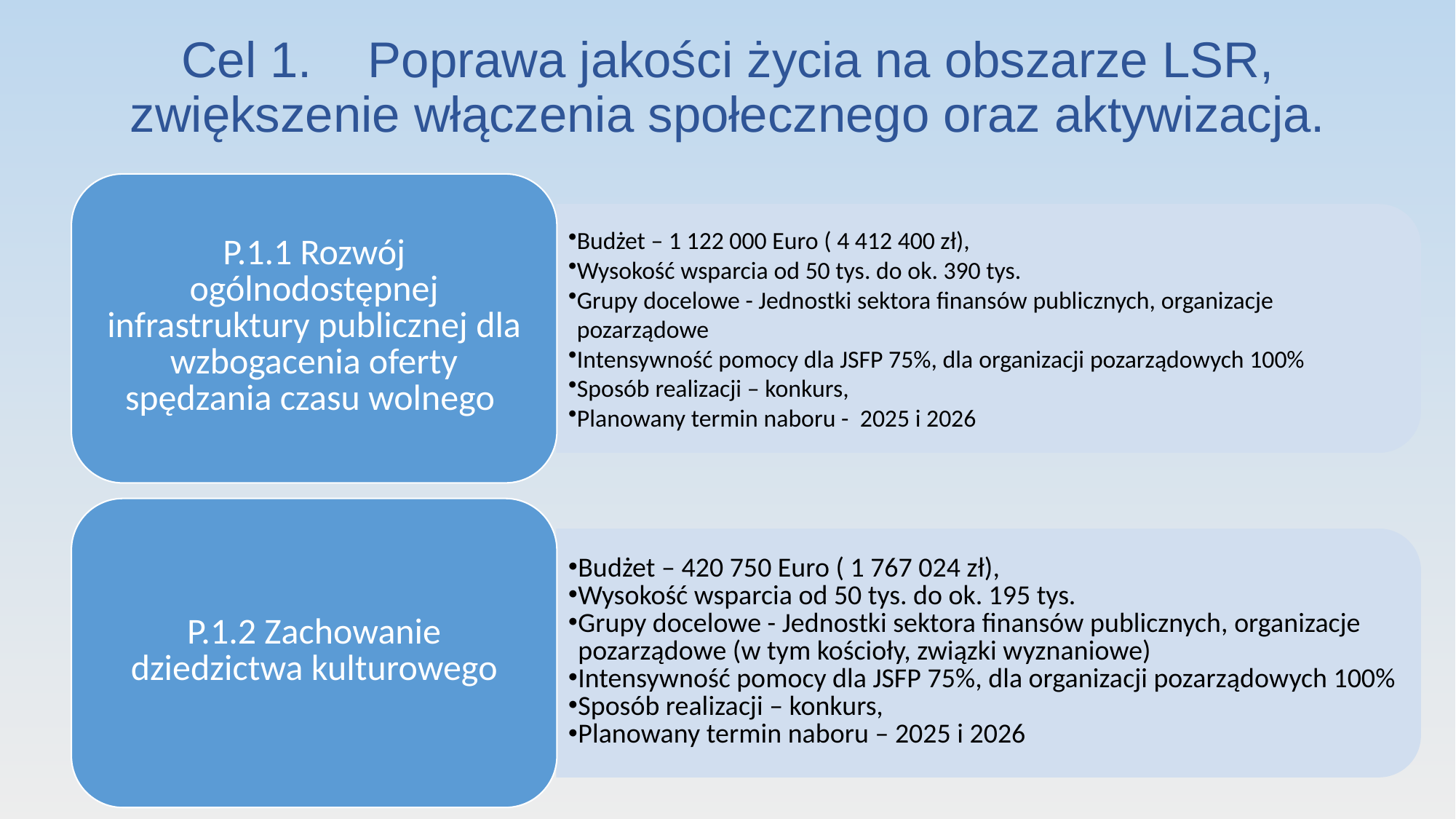

# Cel 1.    Poprawa jakości życia na obszarze LSR, zwiększenie włączenia społecznego oraz aktywizacja.
P.1.1 Rozwój ogólnodostępnej infrastruktury publicznej dla wzbogacenia oferty spędzania czasu wolnego
Budżet – 1 122 000 Euro ( 4 412 400 zł),
P.1.2 Zachowanie dziedzictwa kulturowego
Budżet – 420 750 Euro ( 1 767 024 zł),
Grupy docelowe - Jednostki sektora finansów publicznych, organizacje pozarządowe
Sposób realizacji – konkurs,
Planowany termin naboru -  2025 i 2026
Grupy docelowe - Jednostki sektora finansów publicznych, organizacje pozarządowe (w tym kościoły, związki wyznaniowe)
Sposób realizacji – konkurs,
Planowany termin naboru – 2025 i 2026
Wysokość wsparcia od 50 tys. do ok. 390 tys.
Intensywność pomocy dla JSFP 75%, dla organizacji pozarządowych 100%
Wysokość wsparcia od 50 tys. do ok. 195 tys.
Intensywność pomocy dla JSFP 75%, dla organizacji pozarządowych 100%